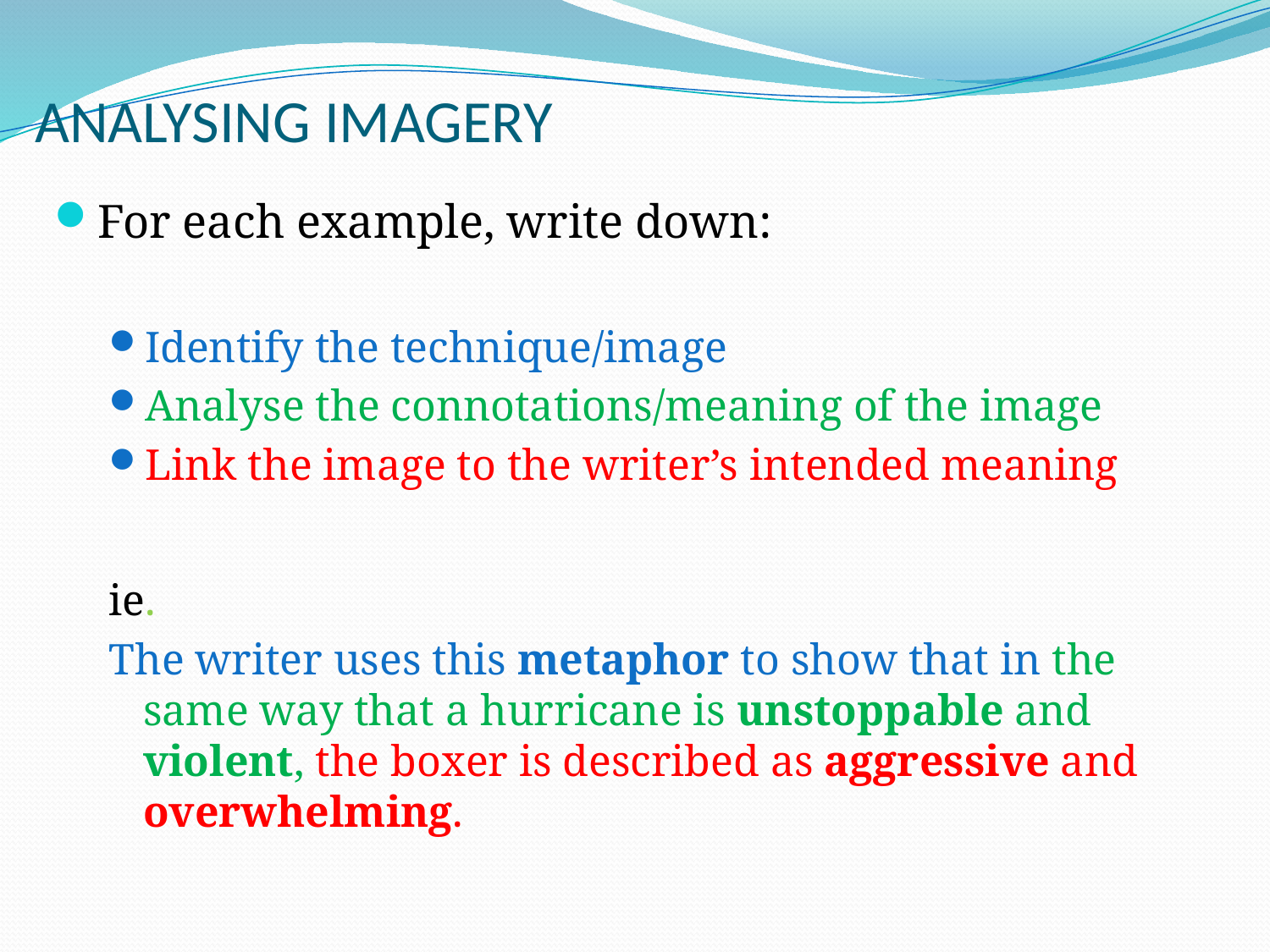

# ANALYSING IMAGERY
For each example, write down:

Identify the technique/image
Analyse the connotations/meaning of the image
Link the image to the writer’s intended meaning

ie.
The writer uses this metaphor to show that in the same way that a hurricane is unstoppable and violent, the boxer is described as aggressive and overwhelming.